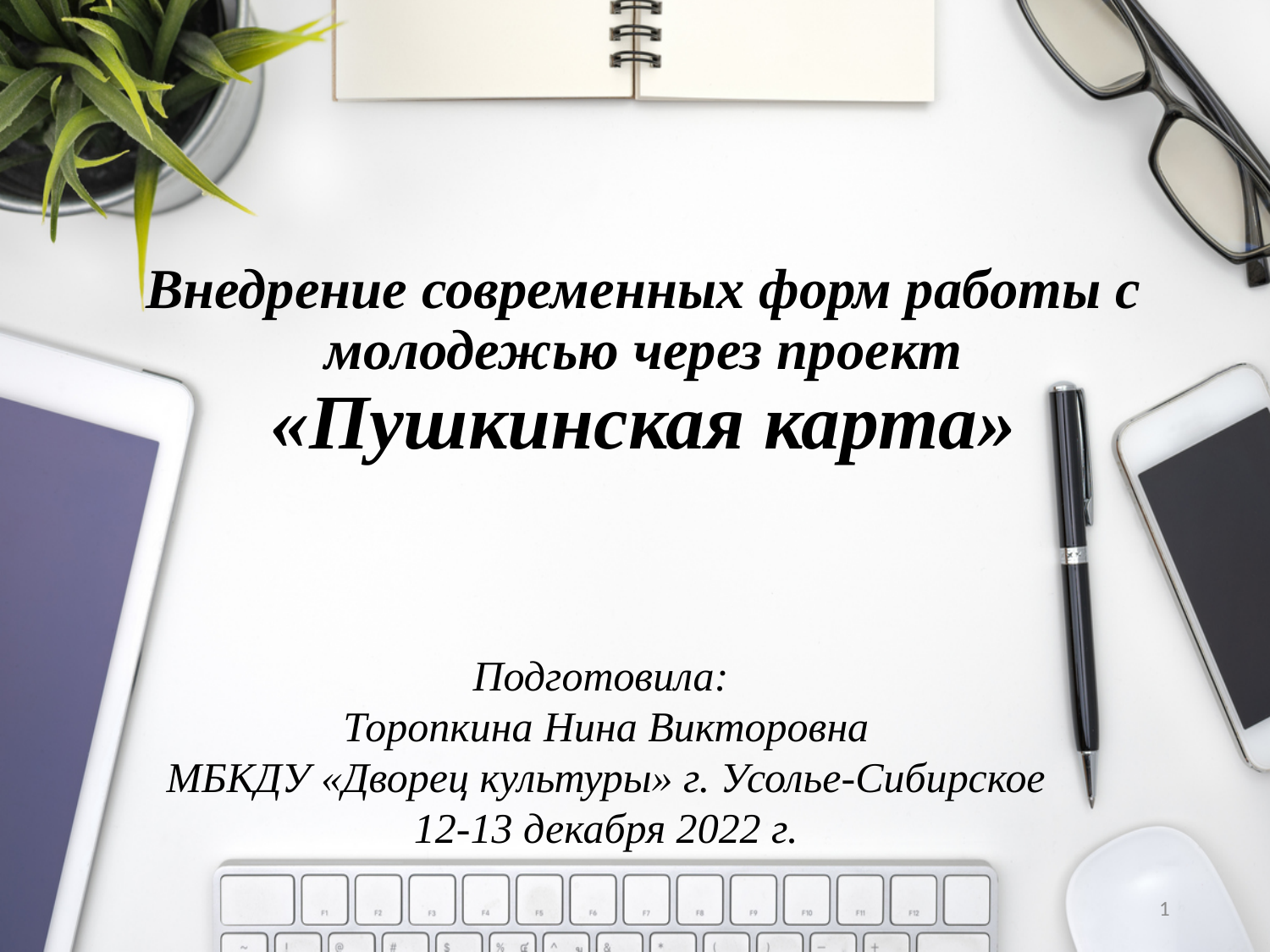

# Внедрение современных форм работы с молодежью через проект «Пушкинская карта»
Подготовила:
Торопкина Нина Викторовна
МБКДУ «Дворец культуры» г. Усолье-Сибирское
12-13 декабря 2022 г.
1